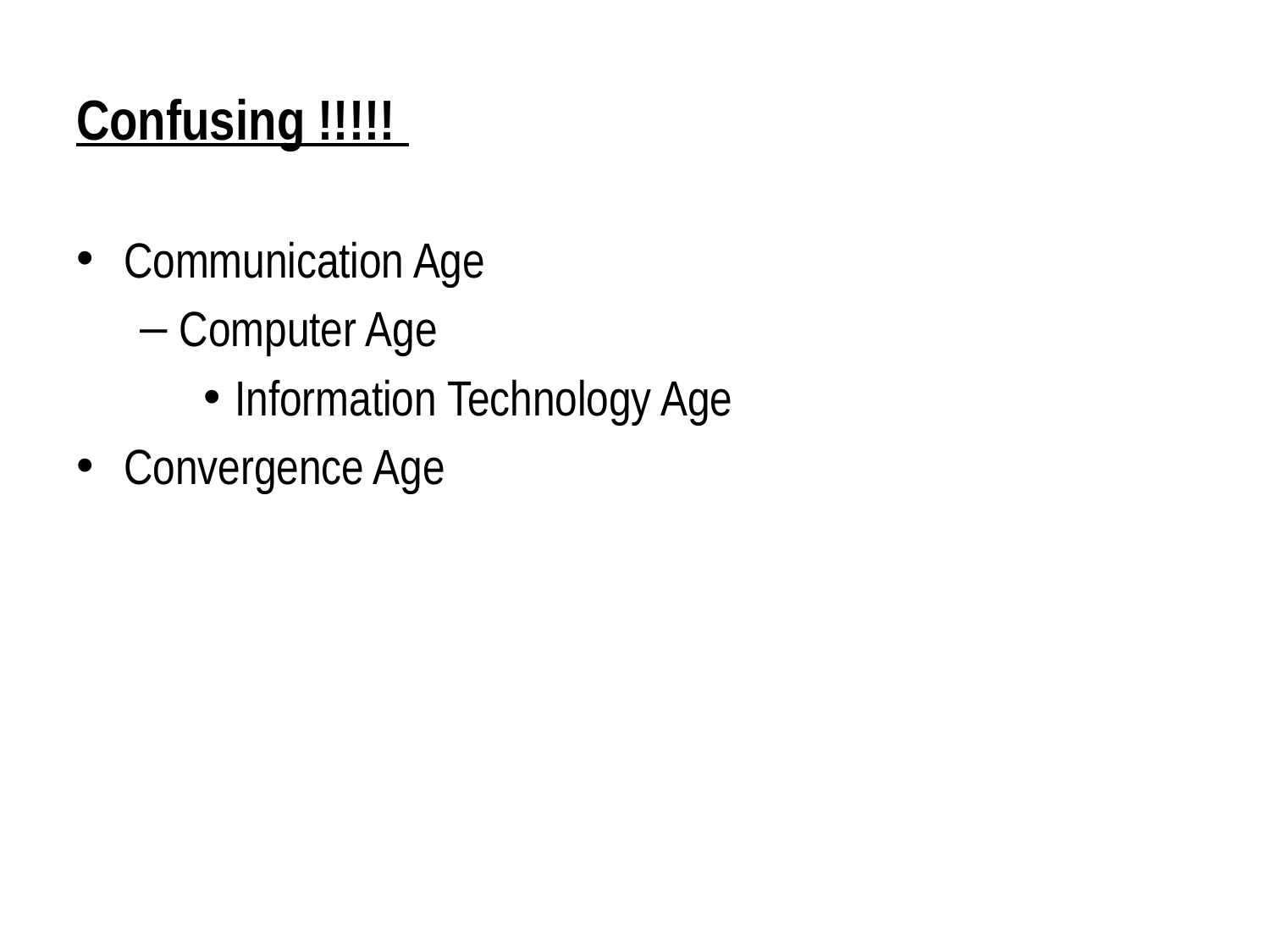

# Confusing !!!!!
Communication Age
Computer Age
Information Technology Age
Convergence Age